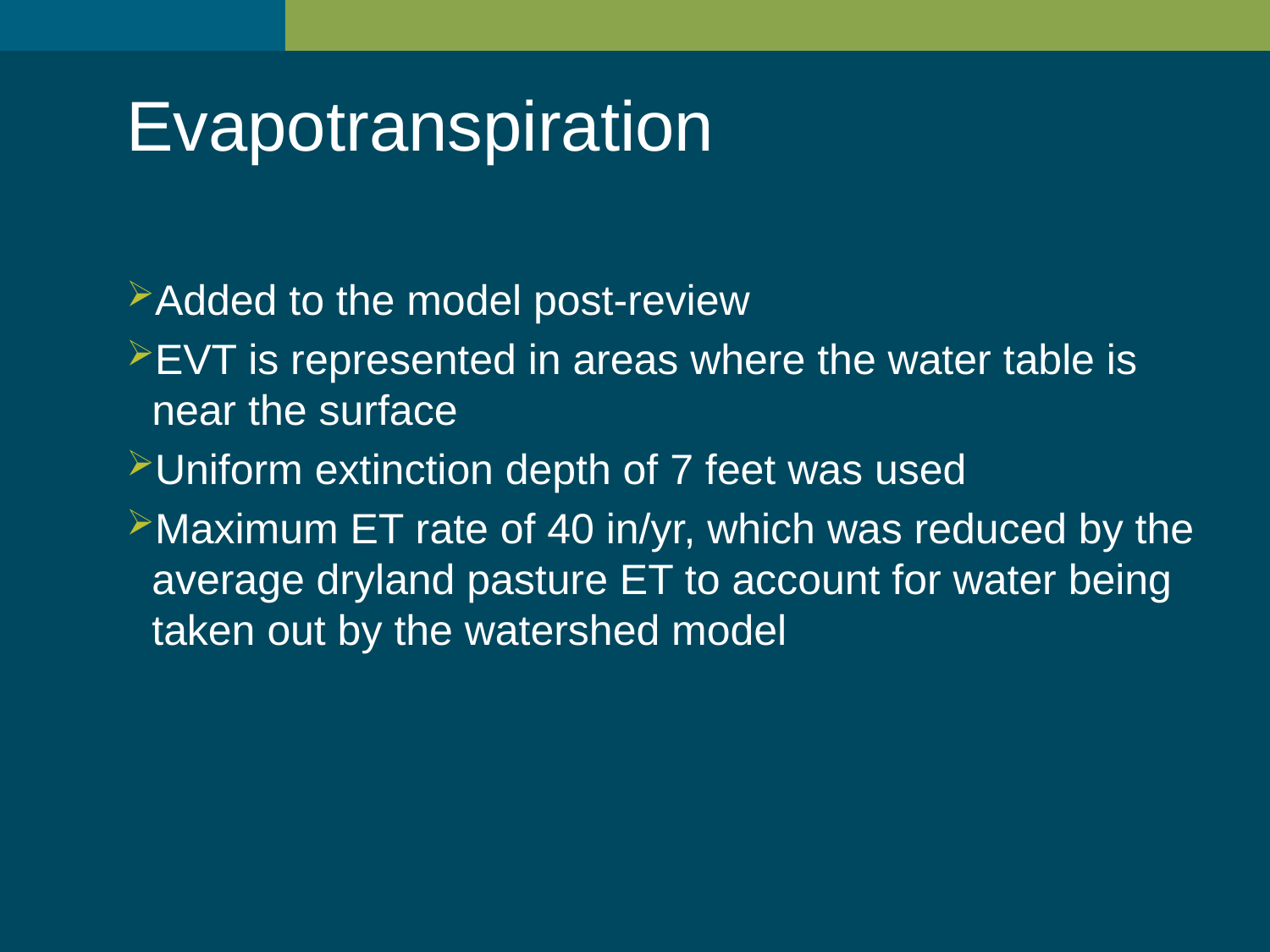

Evapotranspiration
Added to the model post-review
EVT is represented in areas where the water table is near the surface
Uniform extinction depth of 7 feet was used
Maximum ET rate of 40 in/yr, which was reduced by the average dryland pasture ET to account for water being taken out by the watershed model